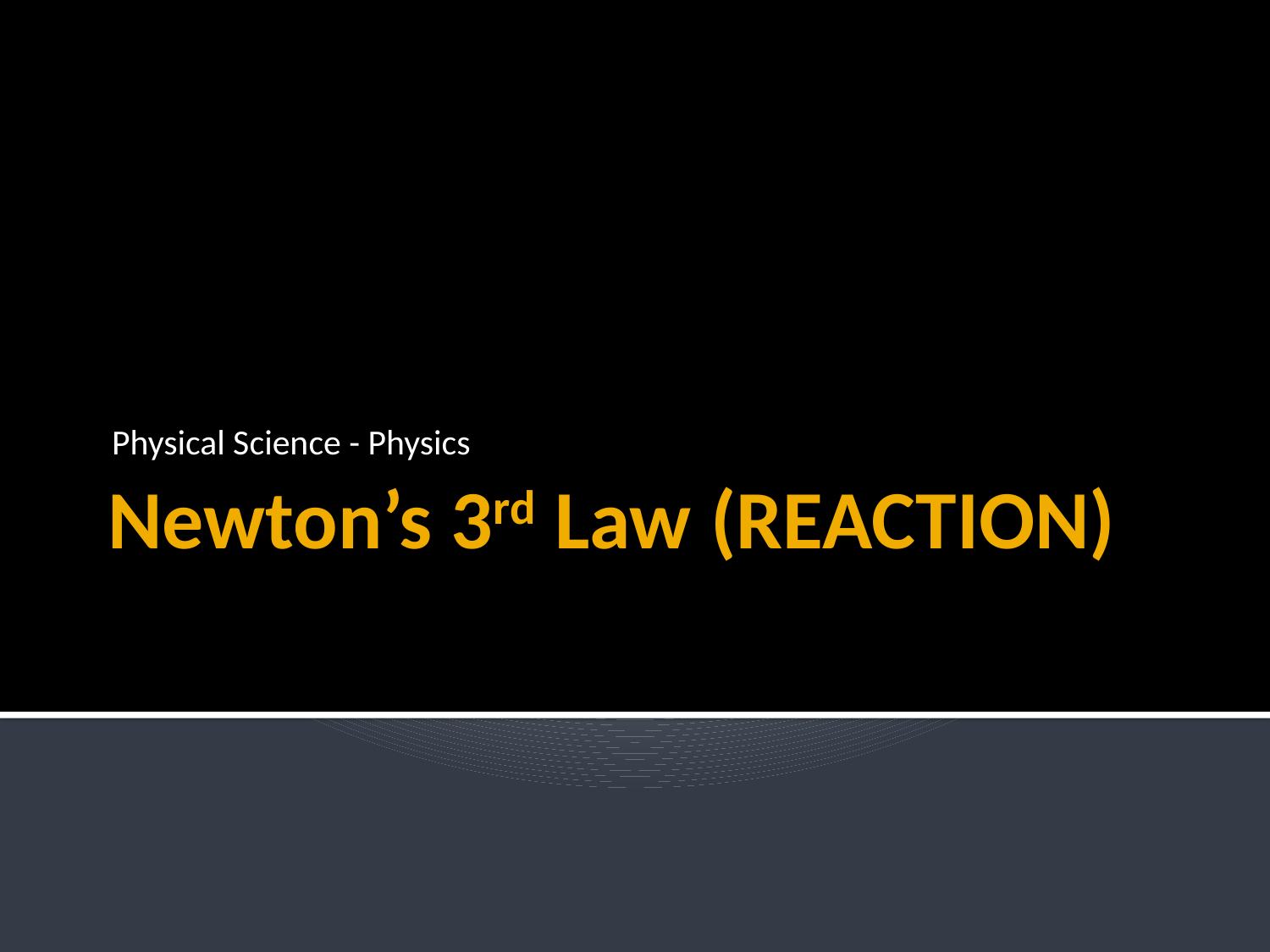

Physical Science - Physics
# Newton’s 3rd Law (REACTION)